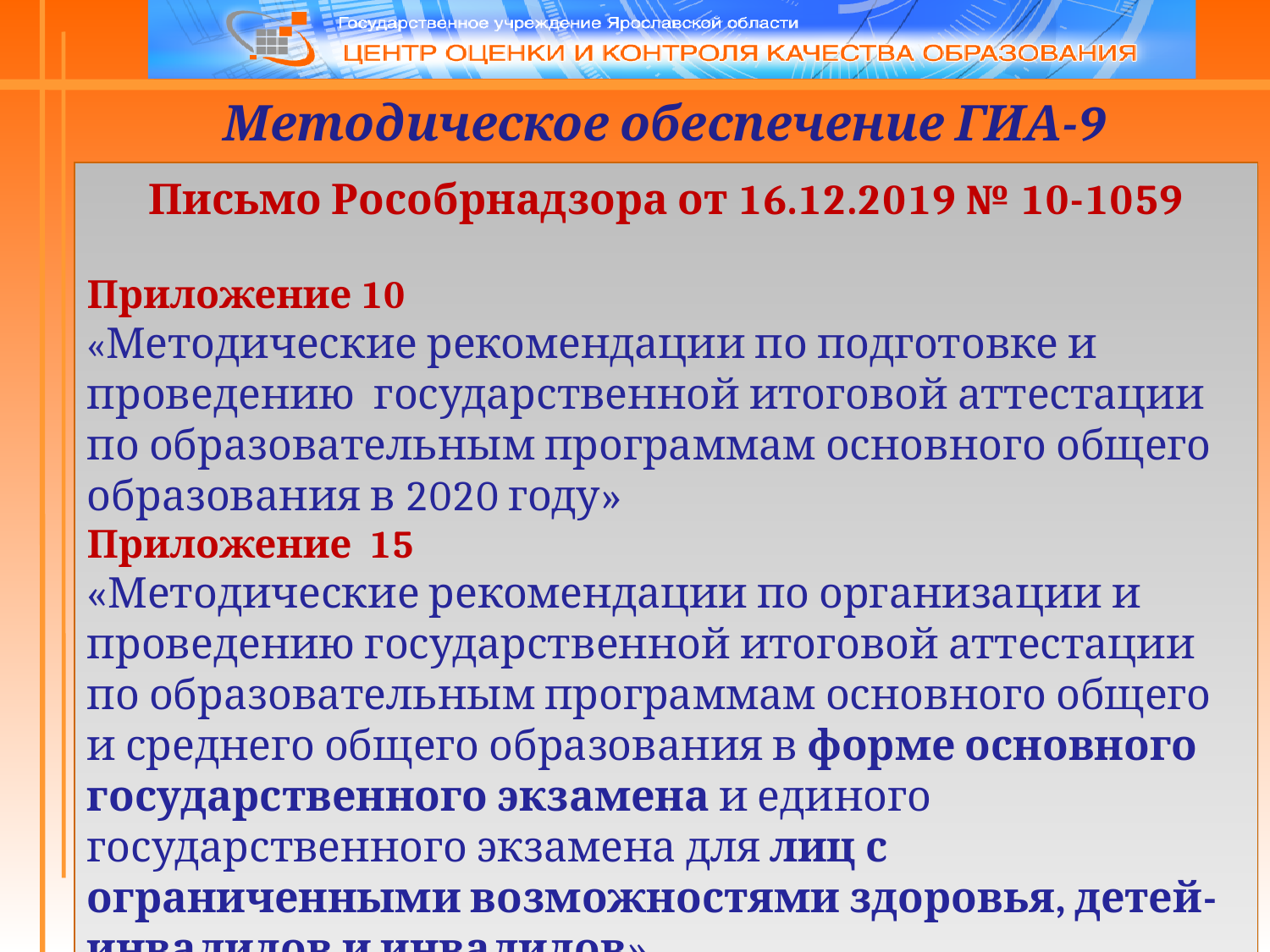

Методическое обеспечение ГИА-9
Письмо Рособрнадзора от 16.12.2019 № 10-1059

Приложение 10
«Методические рекомендации по подготовке и проведению  государственной итоговой аттестации по образовательным программам основного общего образования в 2020 году»
Приложение  15
«Методические рекомендации по организации и проведению государственной итоговой аттестации по образовательным программам основного общего и среднего общего образования в форме основного государственного экзамена и единого государственного экзамена для лиц с ограниченными возможностями здоровья, детей-инвалидов и инвалидов»